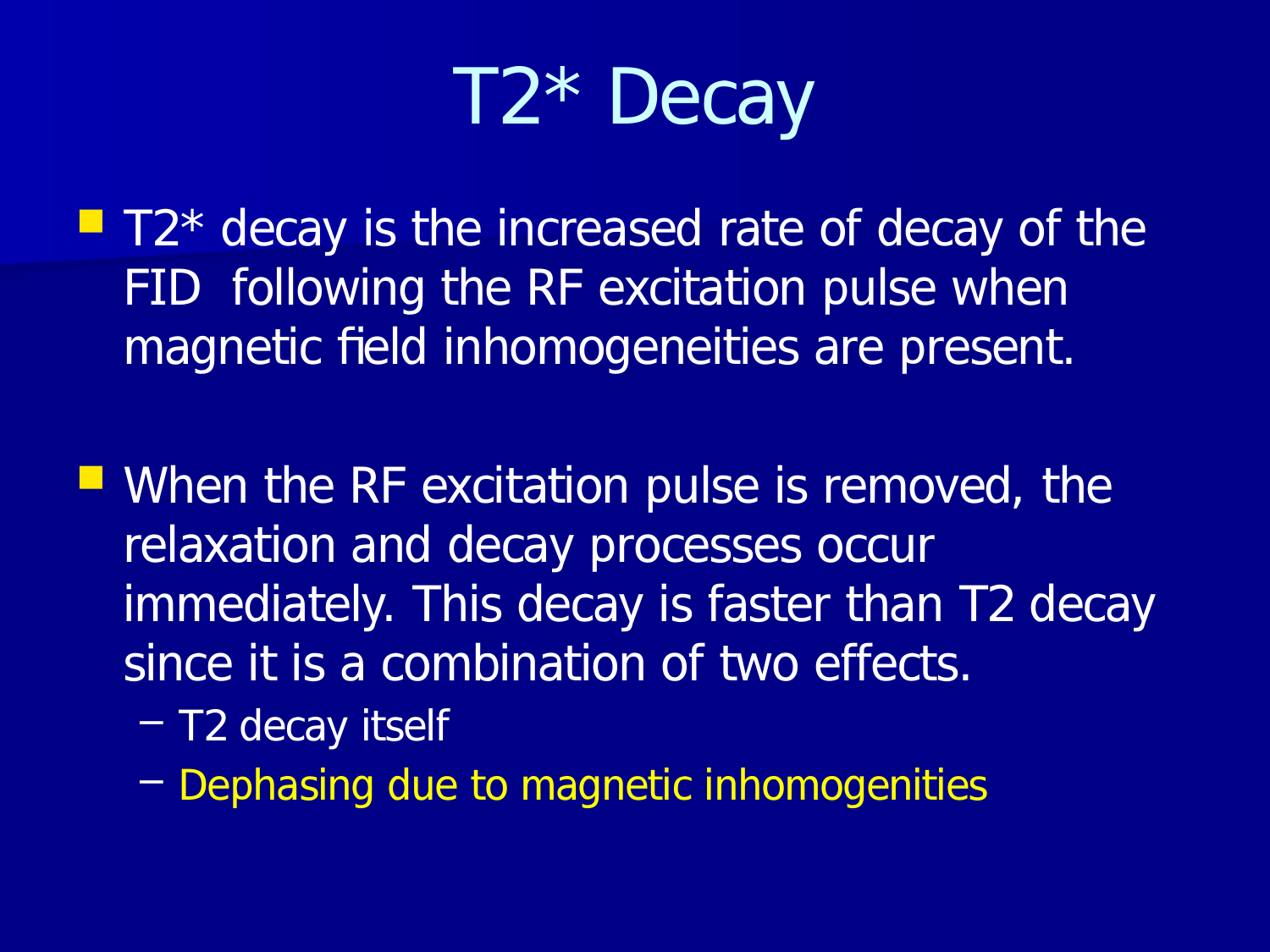

# T2* Decay
T2* decay is the increased rate of decay of the FID  following the RF excitation pulse when magnetic field inhomogeneities are present.

When the RF excitation pulse is removed, the relaxation and decay processes occur immediately. This decay is faster than T2 decay since it is a combination of two effects.
T2 decay itself
Dephasing due to magnetic inhomogenities